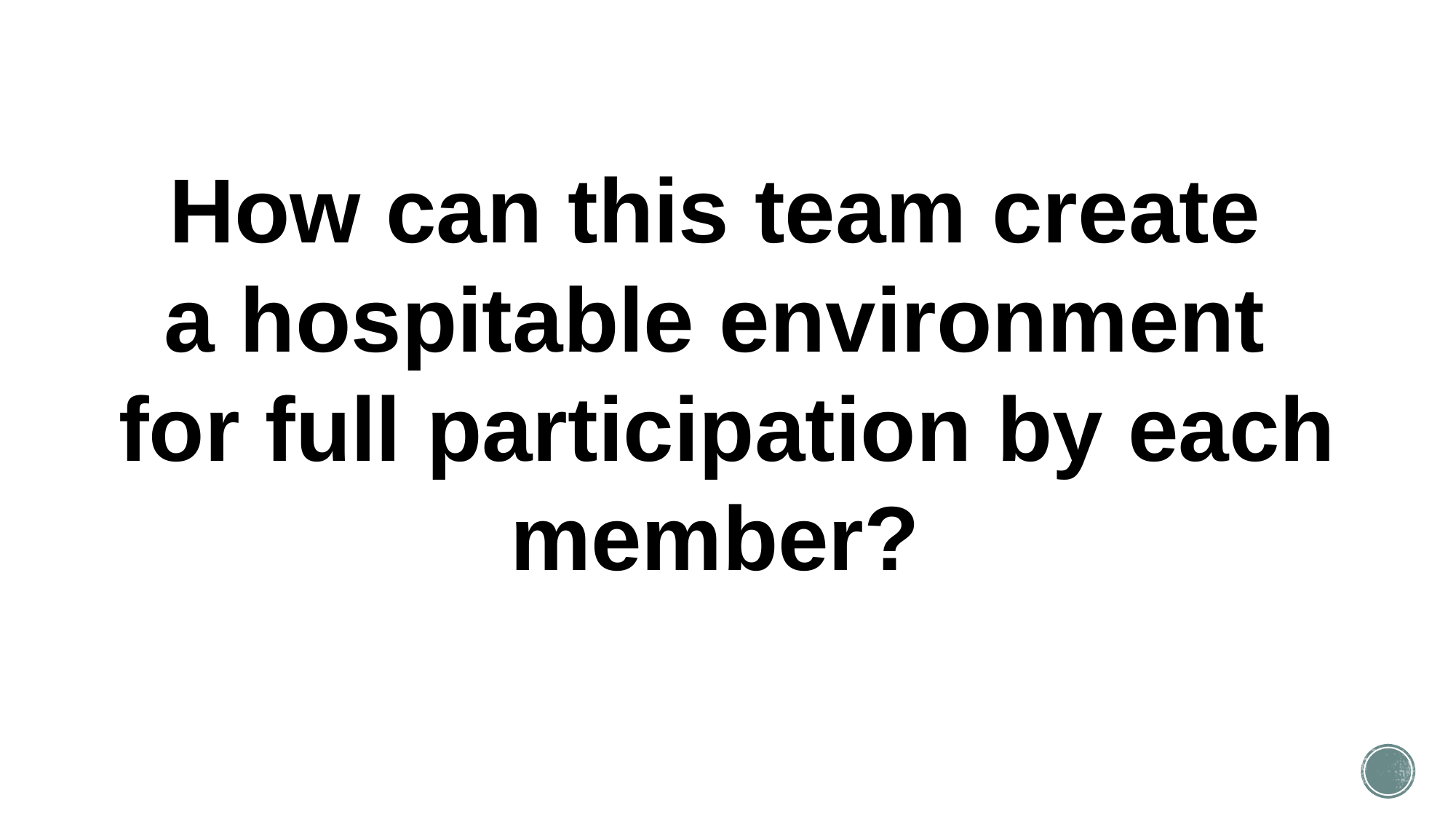

How can this team create
a hospitable environment
for full participation by each member?